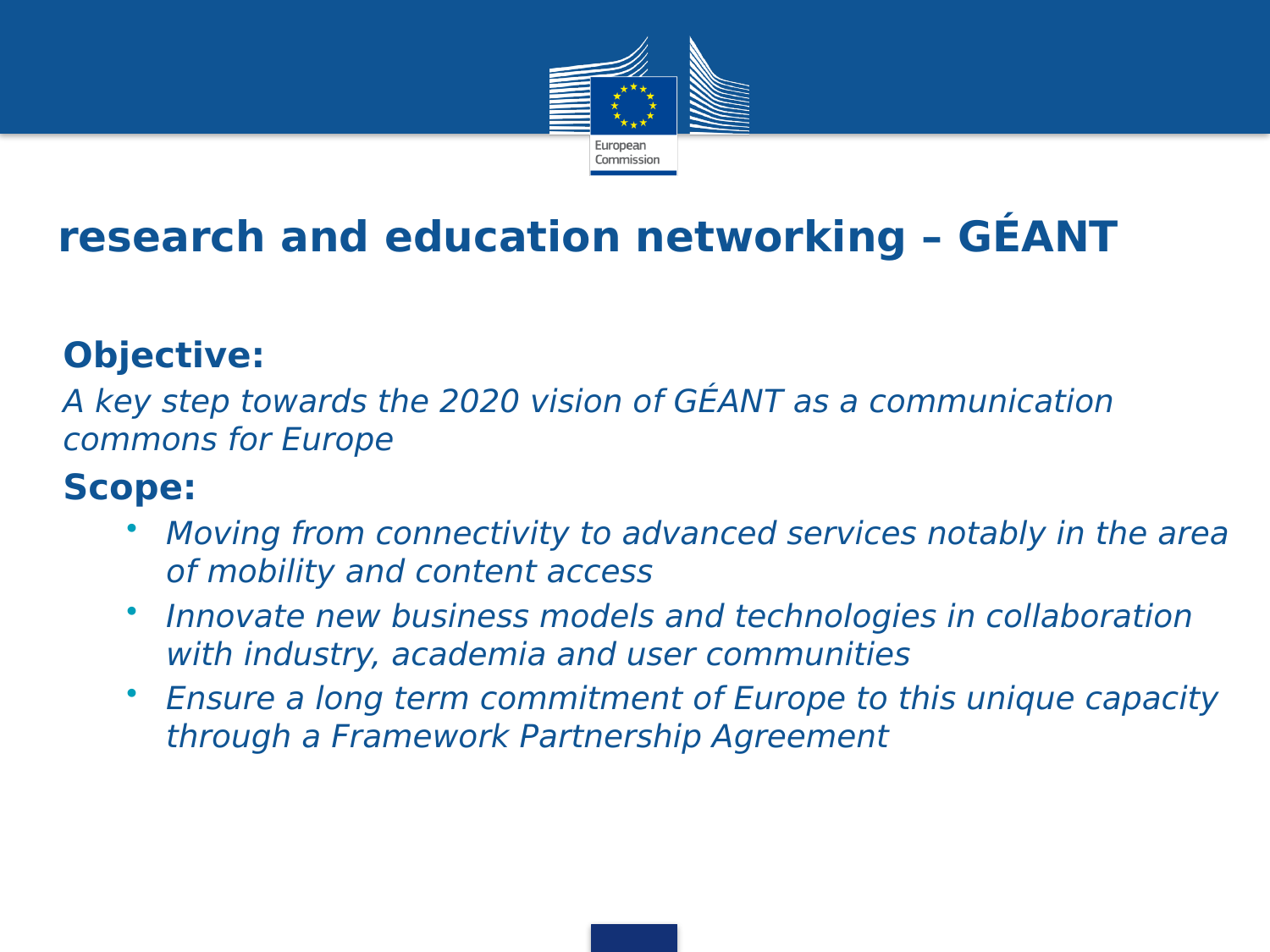

# research and education networking – GÉANT
Objective:
A key step towards the 2020 vision of GÉANT as a communication commons for Europe
Scope:
Moving from connectivity to advanced services notably in the area of mobility and content access
Innovate new business models and technologies in collaboration with industry, academia and user communities
Ensure a long term commitment of Europe to this unique capacity through a Framework Partnership Agreement